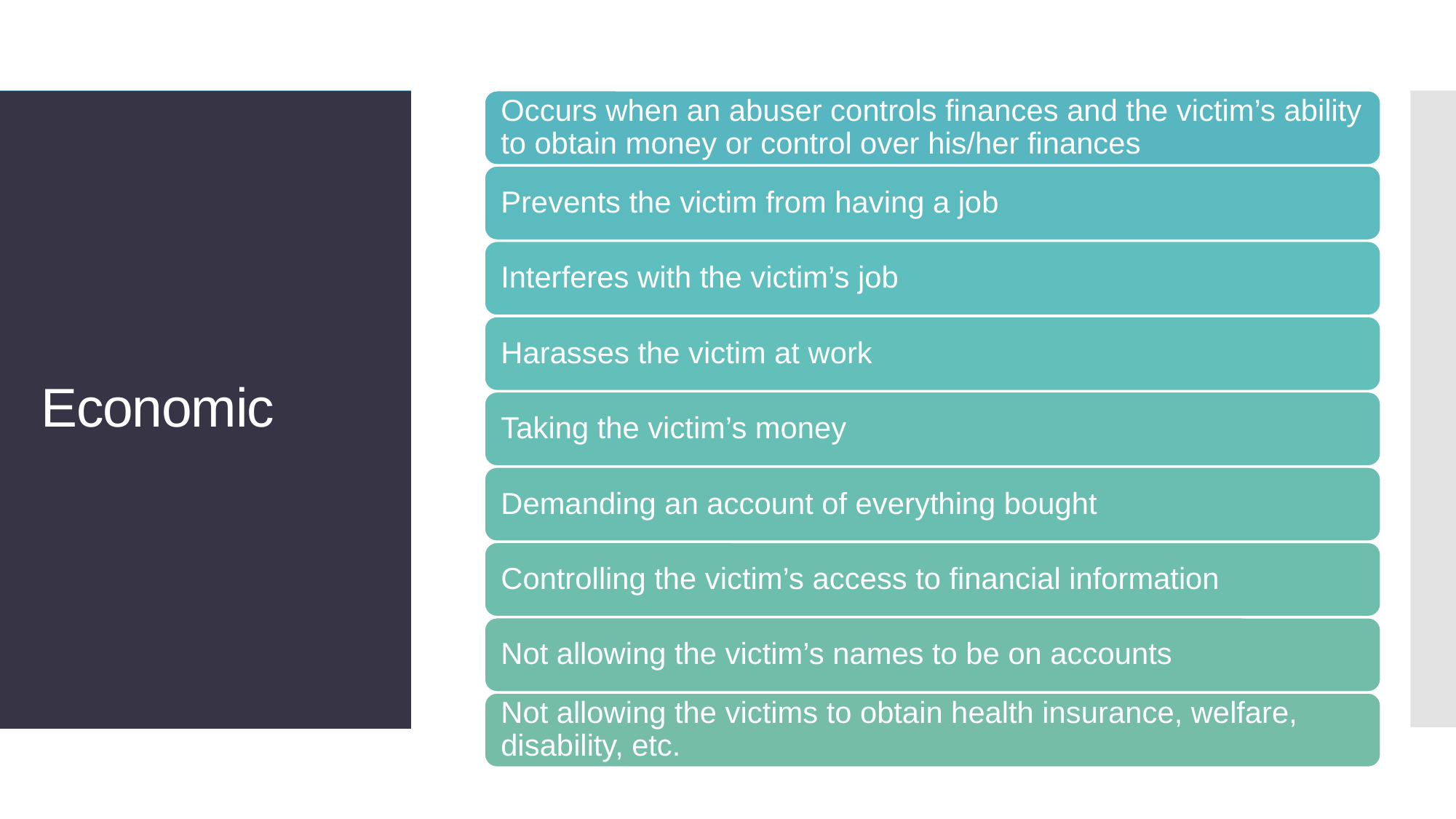

Occurs when an abuser controls finances and the victim’s ability to obtain money or control over his/her finances
Prevents the victim from having a job
Interferes with the victim’s job
Harasses the victim at work
Taking the victim’s money
Demanding an account of everything bought
Controlling the victim’s access to financial information
Not allowing the victim’s names to be on accounts
Not allowing the victims to obtain health insurance, welfare, disability, etc.

# Economic